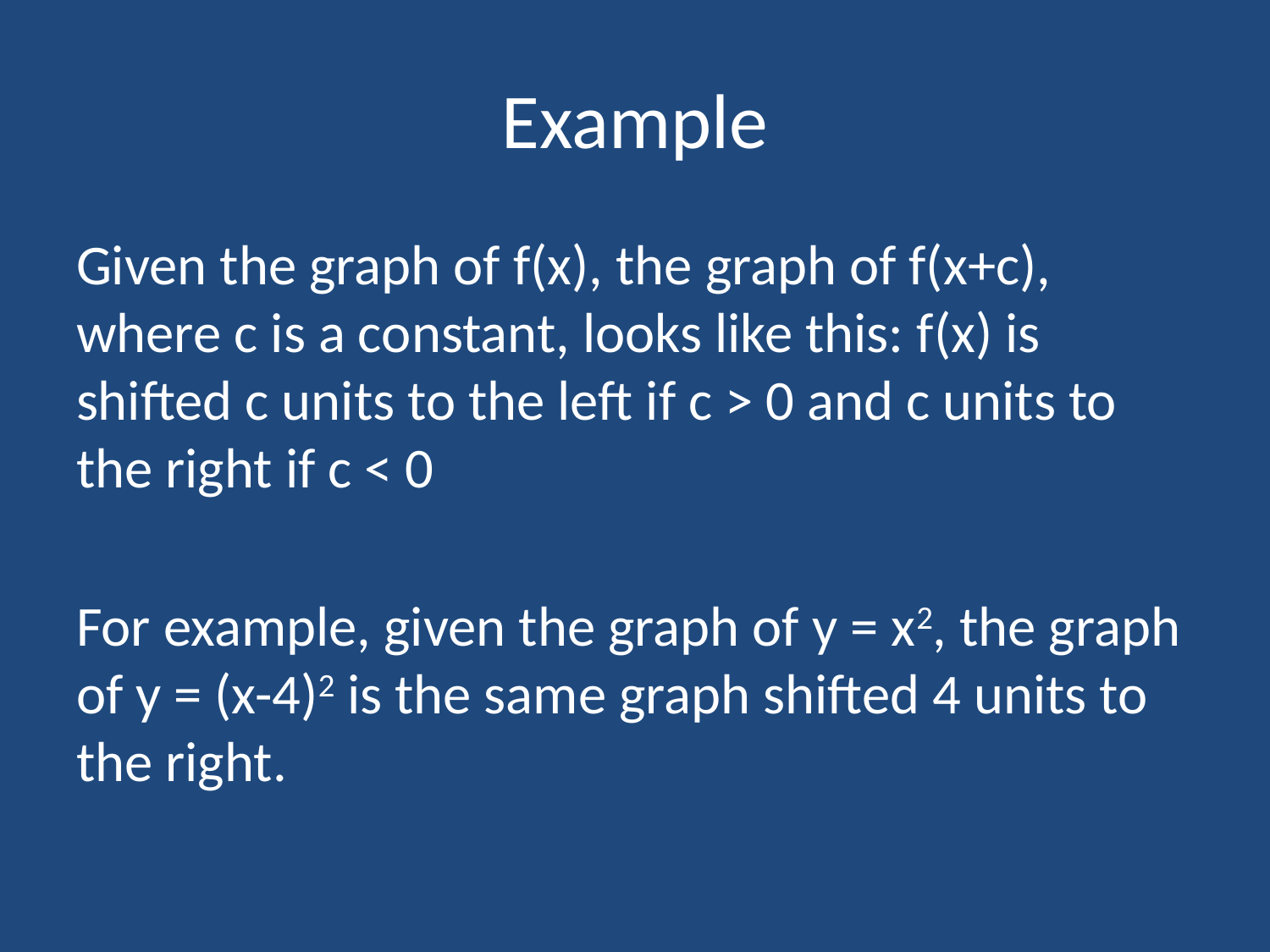

# Example
Given the graph of f(x), the graph of f(x+c), where c is a constant, looks like this: f(x) is shifted c units to the left if c > 0 and c units to the right if c < 0

For example, given the graph of y = x2, the graph of y = (x-4)2 is the same graph shifted 4 units to the right.